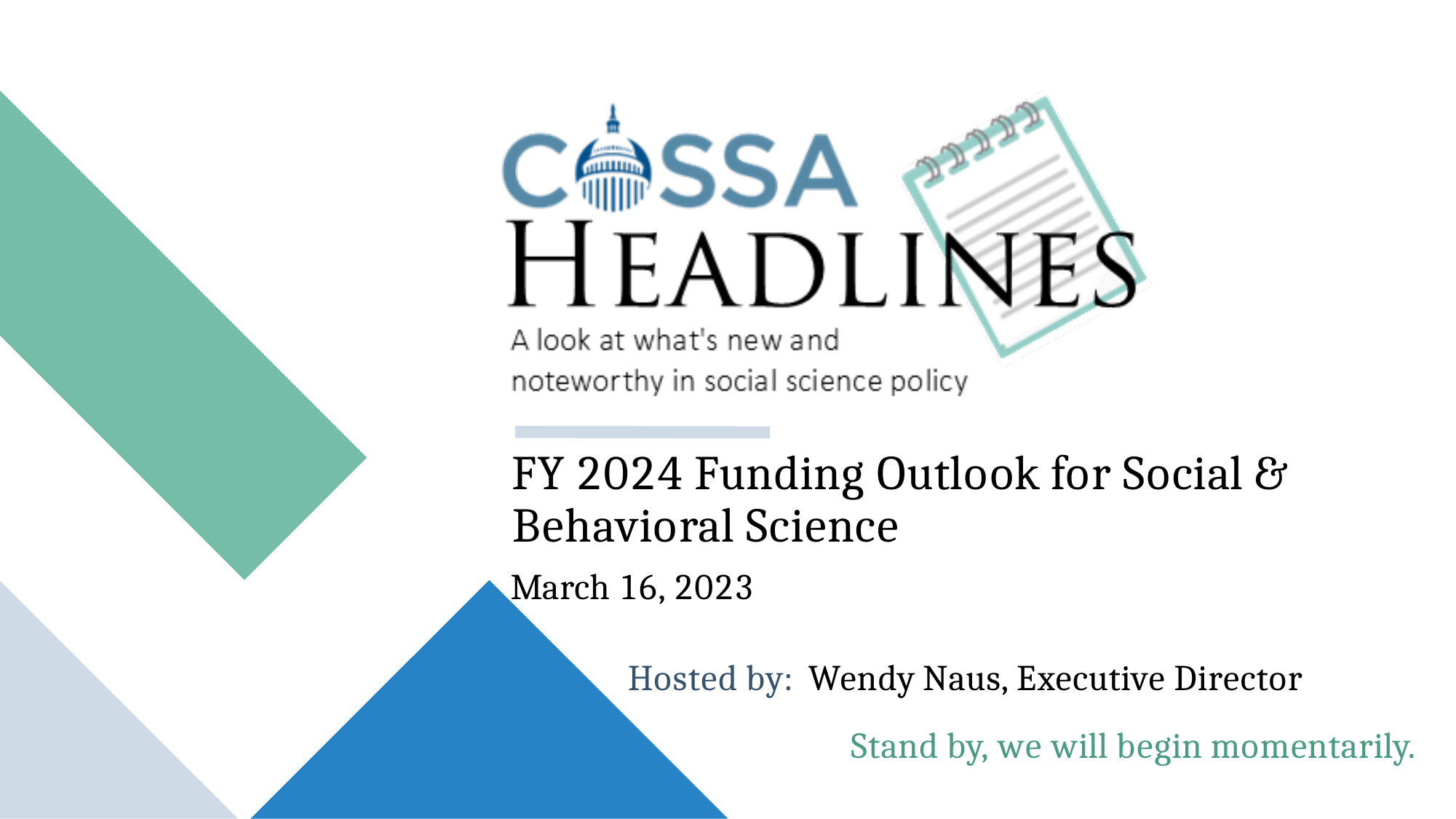

FY 2024 Funding Outlook for Social & Behavioral Science
March 16, 2023
Wendy Naus, Executive Director